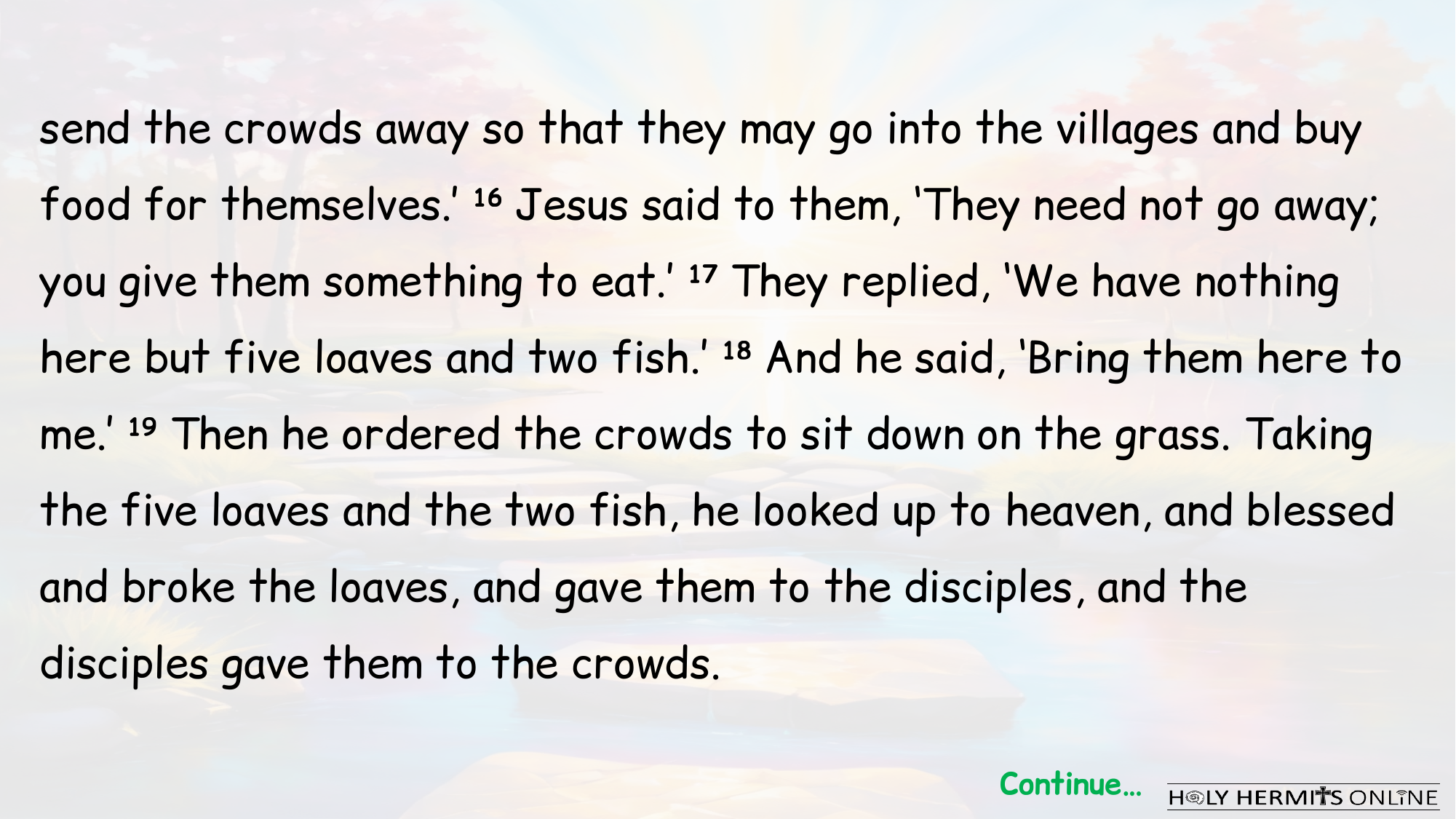

send the crowds away so that they may go into the villages and buy food for themselves.’ 16 Jesus said to them, ‘They need not go away; you give them something to eat.’ 17 They replied, ‘We have nothing here but five loaves and two fish.’ 18 And he said, ‘Bring them here to me.’ 19 Then he ordered the crowds to sit down on the grass. Taking the five loaves and the two fish, he looked up to heaven, and blessed and broke the loaves, and gave them to the disciples, and the disciples gave them to the crowds.
Continue…